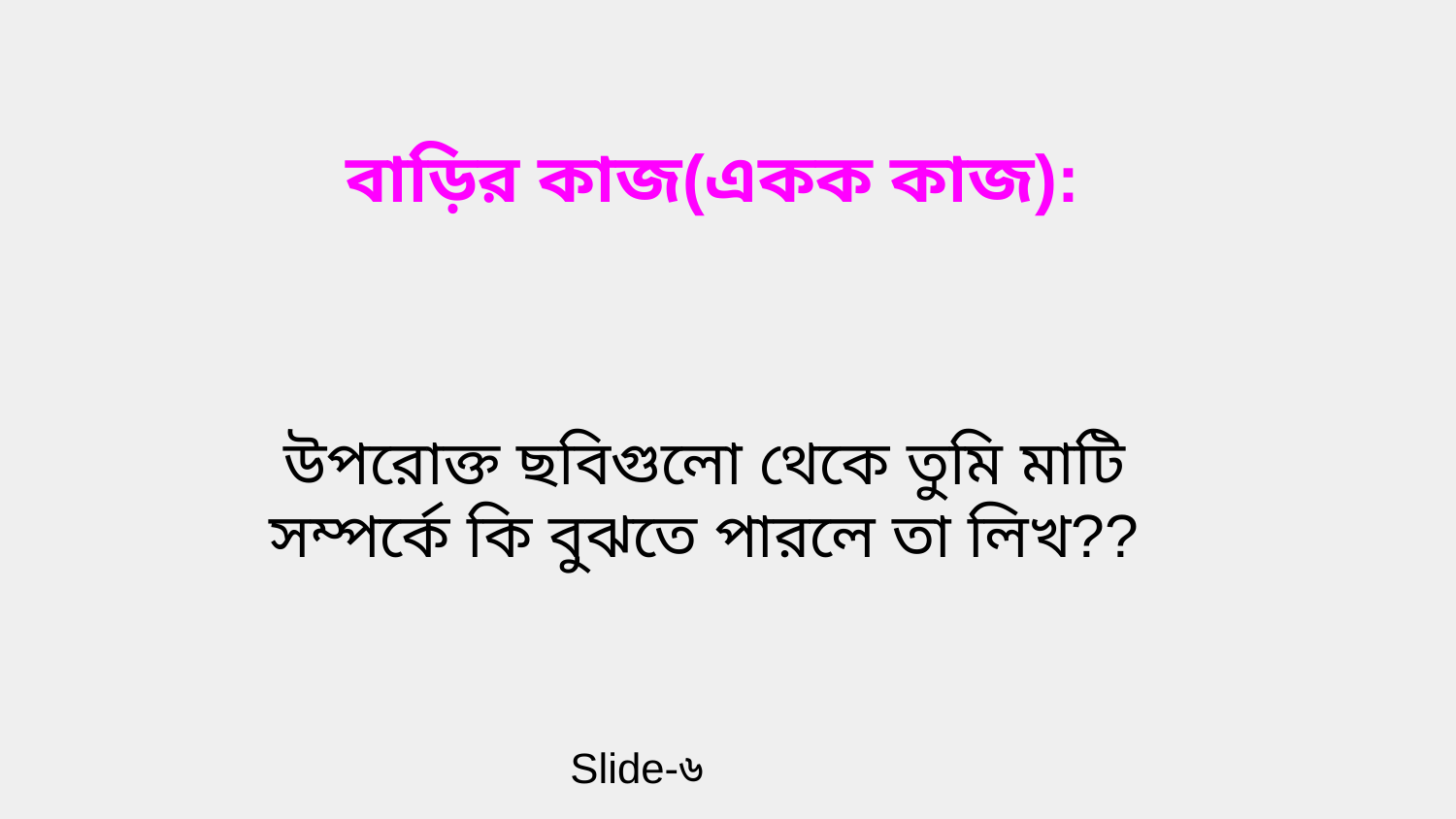

বাড়ির কাজ(একক কাজ):
উপরোক্ত ছবিগুলো থেকে তুমি মাটি সম্পর্কে কি বুঝতে পারলে তা লিখ??

Slide-৬